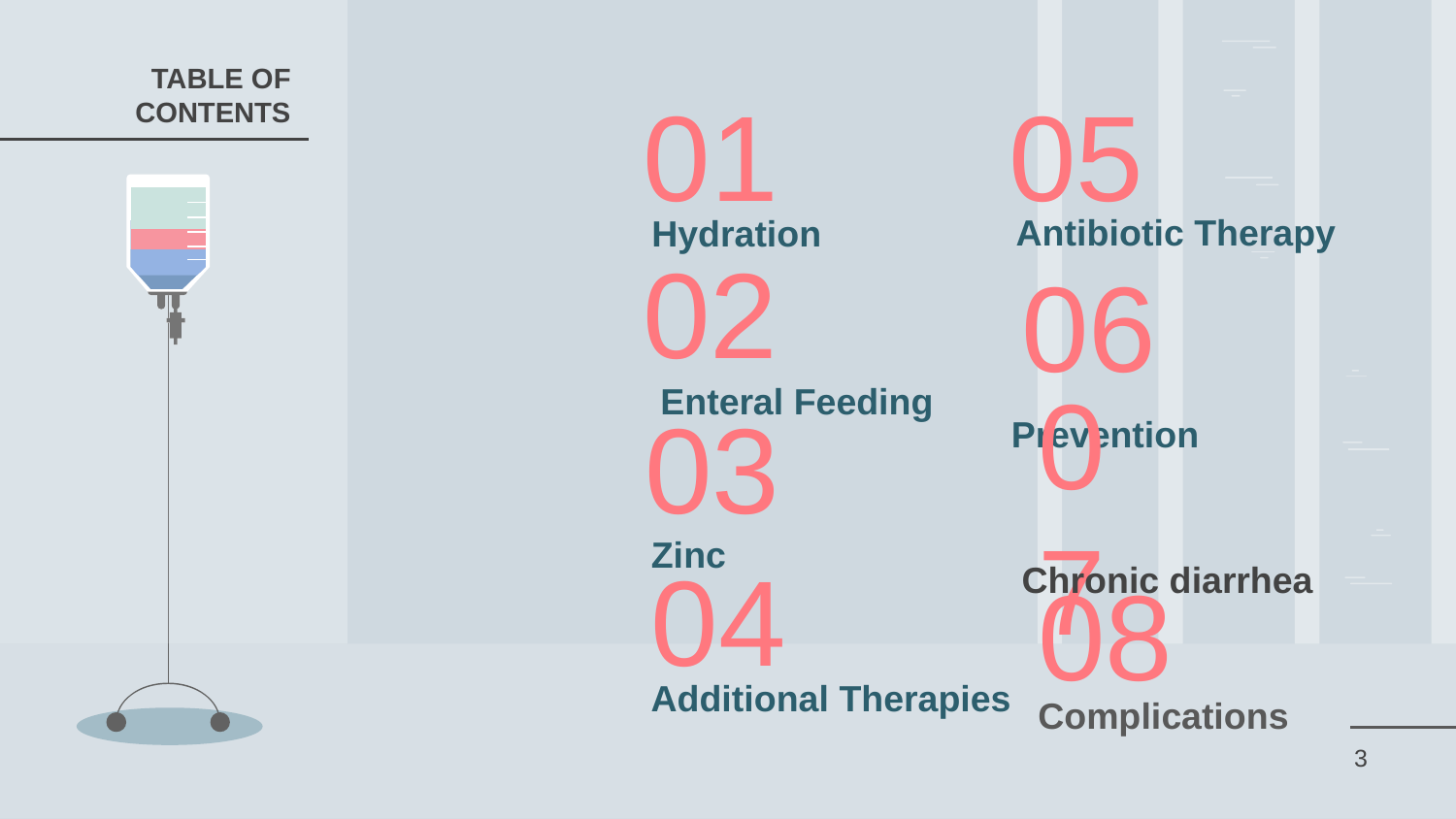

TABLE OF CONTENTS
# 01
05

Antibiotic Therapy
Hydration
06
02
Enteral Feeding
Prevention
03
07
Zinc
Chronic diarrhea
04
08
Additional Therapies
Complications
3